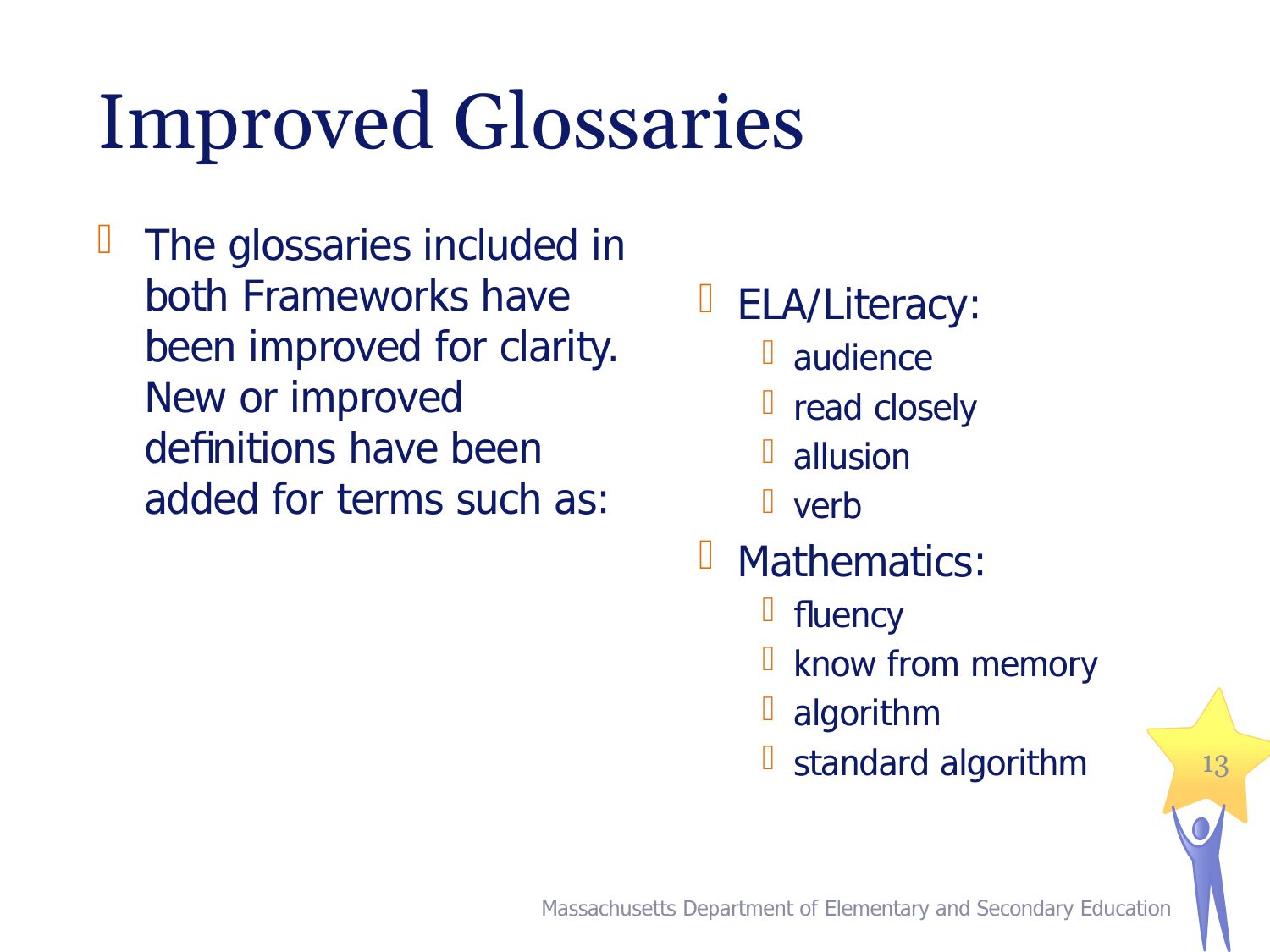

# Improved Glossaries
The glossaries included in both Frameworks have been improved for clarity. New or improved definitions have been added for terms such as:

ELA/Literacy:
audience
read closely
allusion
verb
Mathematics:
fluency
know from memory
algorithm
standard algorithm
13
Massachusetts Department of Elementary and Secondary Education